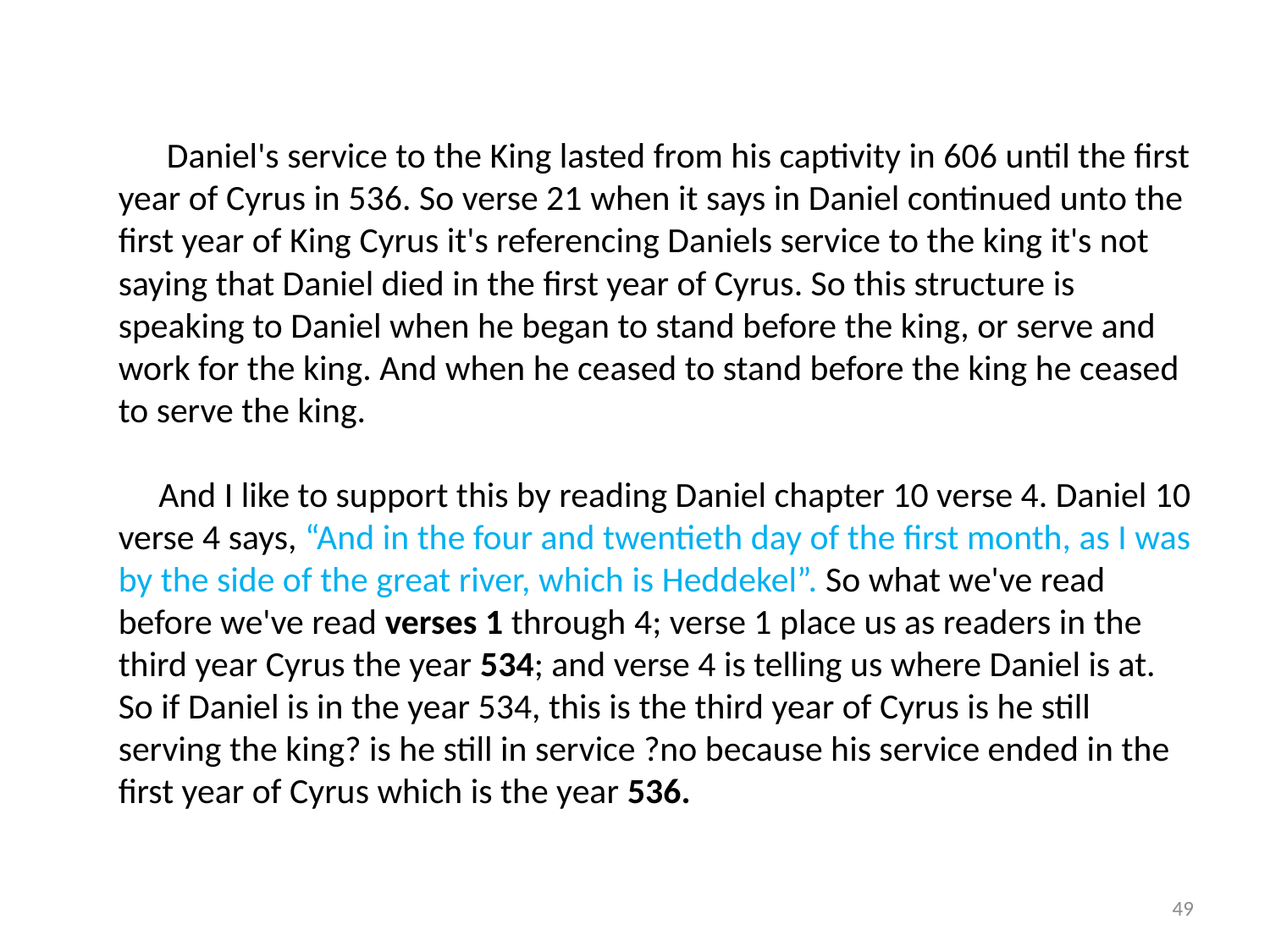

Daniel's service to the King lasted from his captivity in 606 until the first year of Cyrus in 536. So verse 21 when it says in Daniel continued unto the first year of King Cyrus it's referencing Daniels service to the king it's not saying that Daniel died in the first year of Cyrus. So this structure is speaking to Daniel when he began to stand before the king, or serve and work for the king. And when he ceased to stand before the king he ceased to serve the king.

     And I like to support this by reading Daniel chapter 10 verse 4. Daniel 10 verse 4 says, “And in the four and twentieth day of the first month, as I was by the side of the great river, which is Heddekel”. So what we've read before we've read verses 1 through 4; verse 1 place us as readers in the third year Cyrus the year 534; and verse 4 is telling us where Daniel is at. So if Daniel is in the year 534, this is the third year of Cyrus is he still serving the king? is he still in service ?no because his service ended in the first year of Cyrus which is the year 536.
49